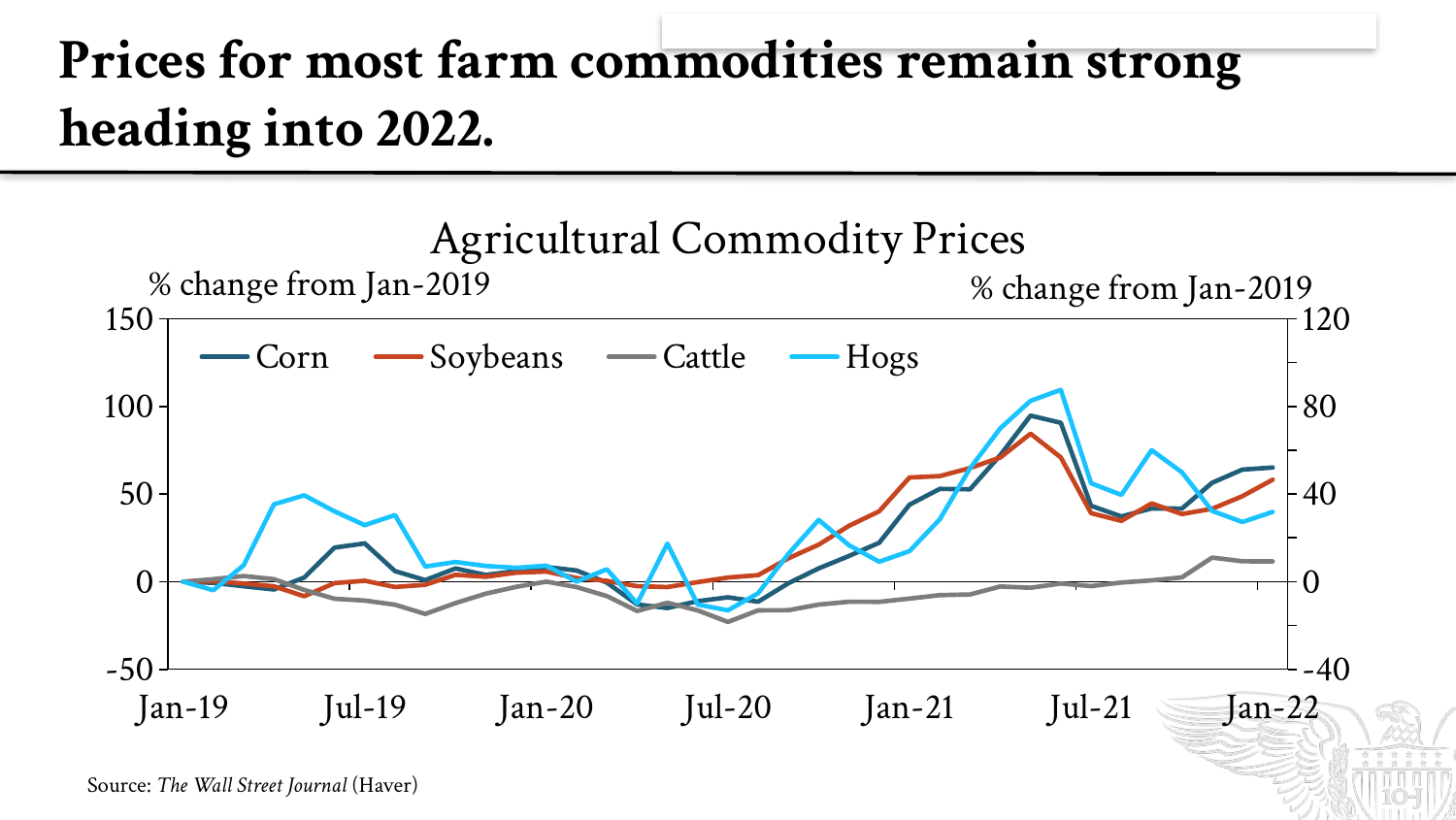

# Prices for most farm commodities remain strong heading into 2022.

### Chart: Agricultural Commodity Prices

| Category | Corn | Soybeans | Cattle | Hogs |
|---|---|---|---|---|
| 43466 | 0.0 | 0.0 | 0.0 | 0.0 |
| 43497 | -0.71 | 0.18 | 1.42 | -3.89 |
| 43525 | -2.63 | -1.01 | 3.2 | 7.5 |
| 43556 | -4.44 | -2.64 | 1.42 | 35.3 |
| 43586 | 2.35 | -8.31 | -4.71 | 39.41 |
| 43617 | 19.4 | -0.82 | -9.74 | 32.1 |
| 43647 | 21.84 | 0.53 | -10.76 | 25.77 |
| 43678 | 6.0 | -3.06 | -13.14 | 30.41 |
| 43709 | 0.88 | -1.77 | -18.41 | 6.89 |
| 43739 | 7.54 | 3.9 | -12.21 | 8.96 |
| 43770 | 3.84 | 2.76 | -6.83 | 7.16 |
| 43800 | 6.02 | 5.11 | -2.97 | 6.31 |
| 43831 | 8.4 | 5.75 | 0.01 | 7.3 |
| 43862 | 6.36 | 2.06 | -3.12 | 0.03 |
| 43891 | -0.54 | 0.44 | -8.2 | 5.66 |
| 43922 | -13.01 | -2.6 | -16.72 | -9.96 |
| 43952 | -15.04 | -3.07 | -12.02 | 17.38 |
| 43983 | -11.11 | -0.27 | -16.37 | -10.45 |
| 44013 | -8.92 | 2.34 | -22.99 | -13.07 |
| 44044 | -11.45 | 3.73 | -16.35 | -5.29 |
| 44075 | -0.89 | 13.34 | -16.3 | 12.7 |
| 44105 | 7.56 | 21.1 | -13.07 | 28.19 |
| 44136 | 14.65 | 31.82 | -11.44 | 16.64 |
| 44166 | 22.19 | 40.12 | -11.51 | 9.09 |
| 44197 | 43.89 | 59.41 | -9.65 | 13.94 |
| 44228 | 52.92 | 60.21 | -7.7 | 28.44 |
| 44256 | 52.69 | 64.82 | -7.31 | 51.71 |
| 44287 | 72.2 | 70.84 | -2.77 | 70.0 |
| 44317 | 94.75 | 84.41 | -3.46 | 82.53 |
| 44348 | 90.62941010443126 | 70.87254560241666 | -1.0406504065040658 | 87.57532789790854 |
| 44378 | 43.282499259697964 | 39.0412728632624 | -2.5221820571804088 | 44.88330341113106 |
| 44409 | 37.171179809164435 | 34.68582738626227 | -0.48361544234136433 | 39.56889915319477 |
| 44440 | 41.758396838837136 | 44.591611479028714 | 0.7235772357723582 | 60.0280504908836 |
| 44470 | 41.653965565904585 | 38.55698849773441 | 2.4390243902439024 | 49.947405329593266 |
| 44501 | 56.42111205193338 | 41.55919600325317 | 13.71544715447155 | 32.29312762973351 |
| 44531 | 63.914761501552356 | 48.77425351458116 | 11.626016260162611 | 27.226507713884985 |
| 44562 | 65.11430990685858 | 58.1851980945742 | 11.5650406504065 | 31.837307152875184 |
Source: The Wall Street Journal (Haver)